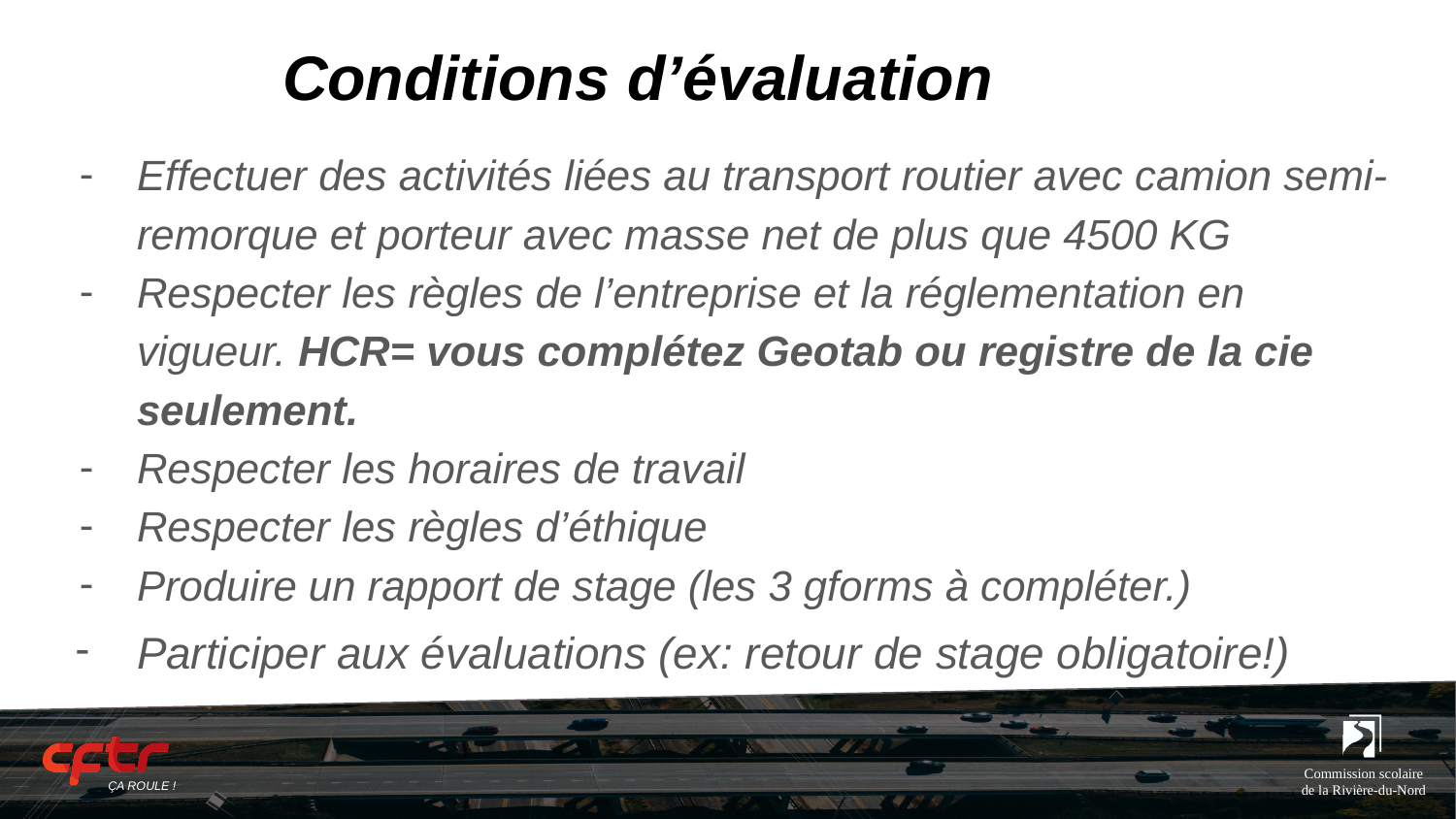

# Conditions d’évaluation
Effectuer des activités liées au transport routier avec camion semi-remorque et porteur avec masse net de plus que 4500 KG
Respecter les règles de l’entreprise et la réglementation en vigueur. HCR= vous complétez Geotab ou registre de la cie seulement.
Respecter les horaires de travail
Respecter les règles d’éthique
Produire un rapport de stage (les 3 gforms à compléter.)
Participer aux évaluations (ex: retour de stage obligatoire!)